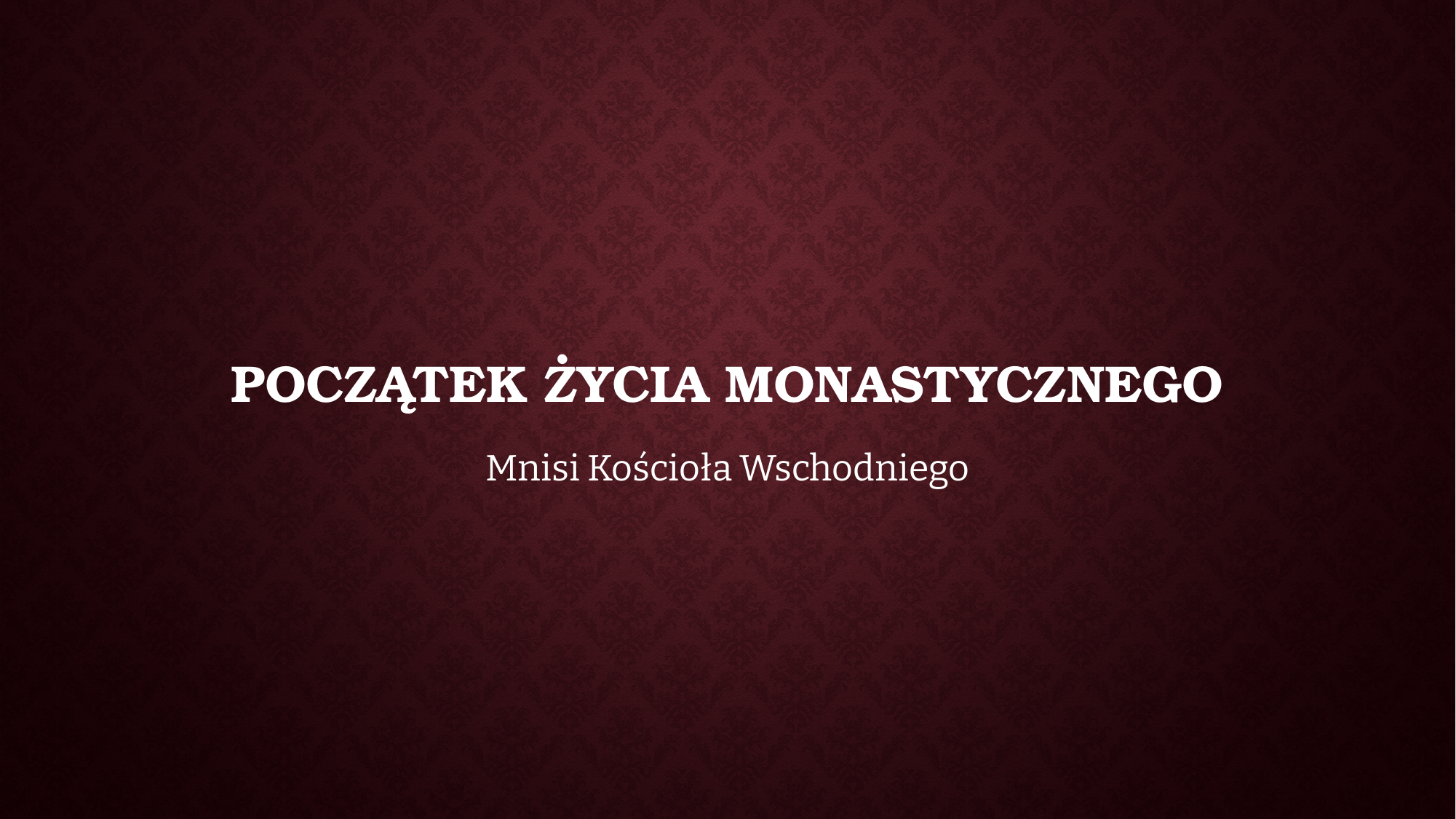

# Początek życia monastycznego
Mnisi Kościoła Wschodniego